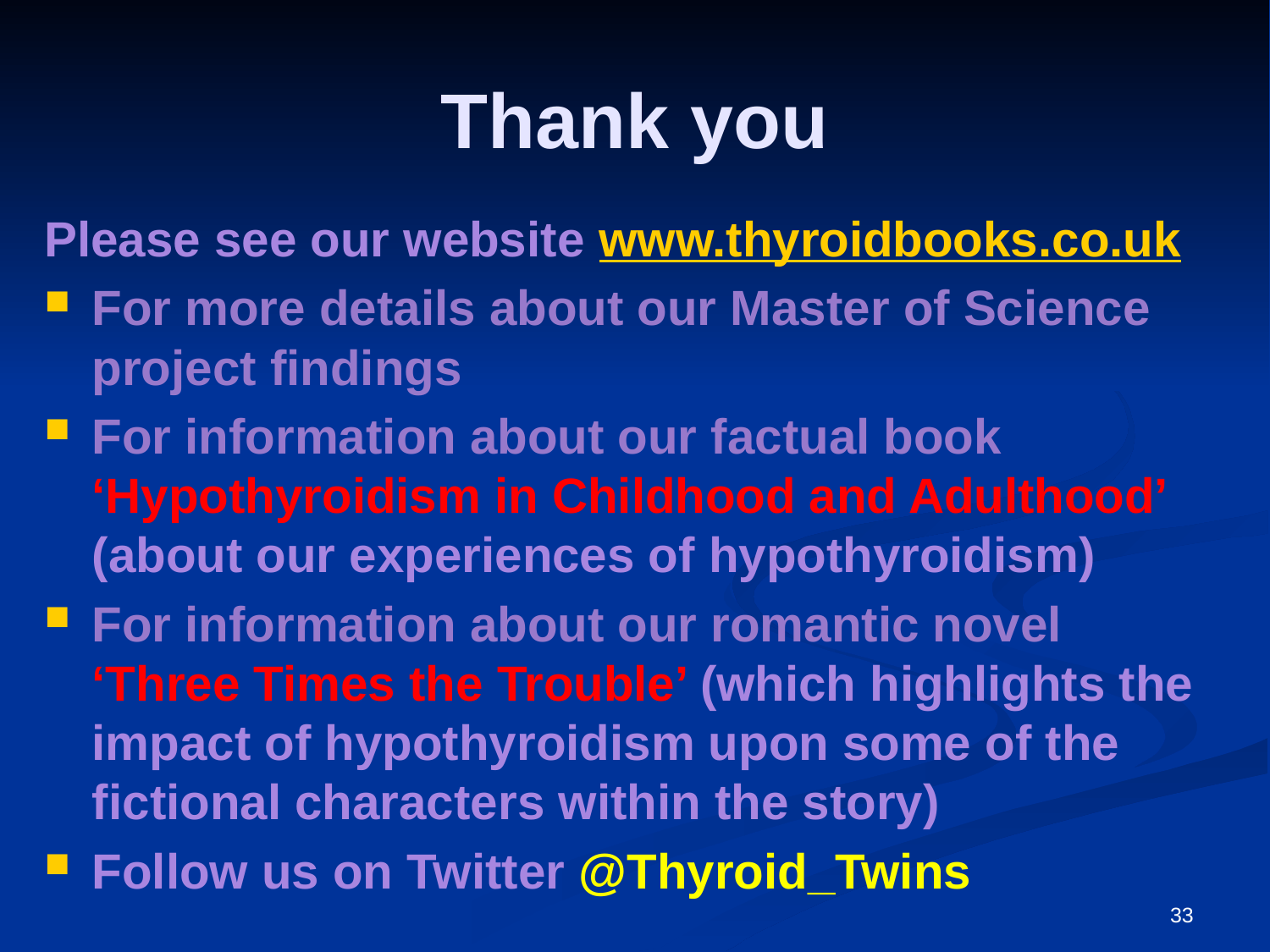

# Thank you
Please see our website www.thyroidbooks.co.uk
For more details about our Master of Science project findings
For information about our factual book ‘Hypothyroidism in Childhood and Adulthood’ (about our experiences of hypothyroidism)
For information about our romantic novel ‘Three Times the Trouble’ (which highlights the impact of hypothyroidism upon some of the fictional characters within the story)
Follow us on Twitter @Thyroid_Twins

33